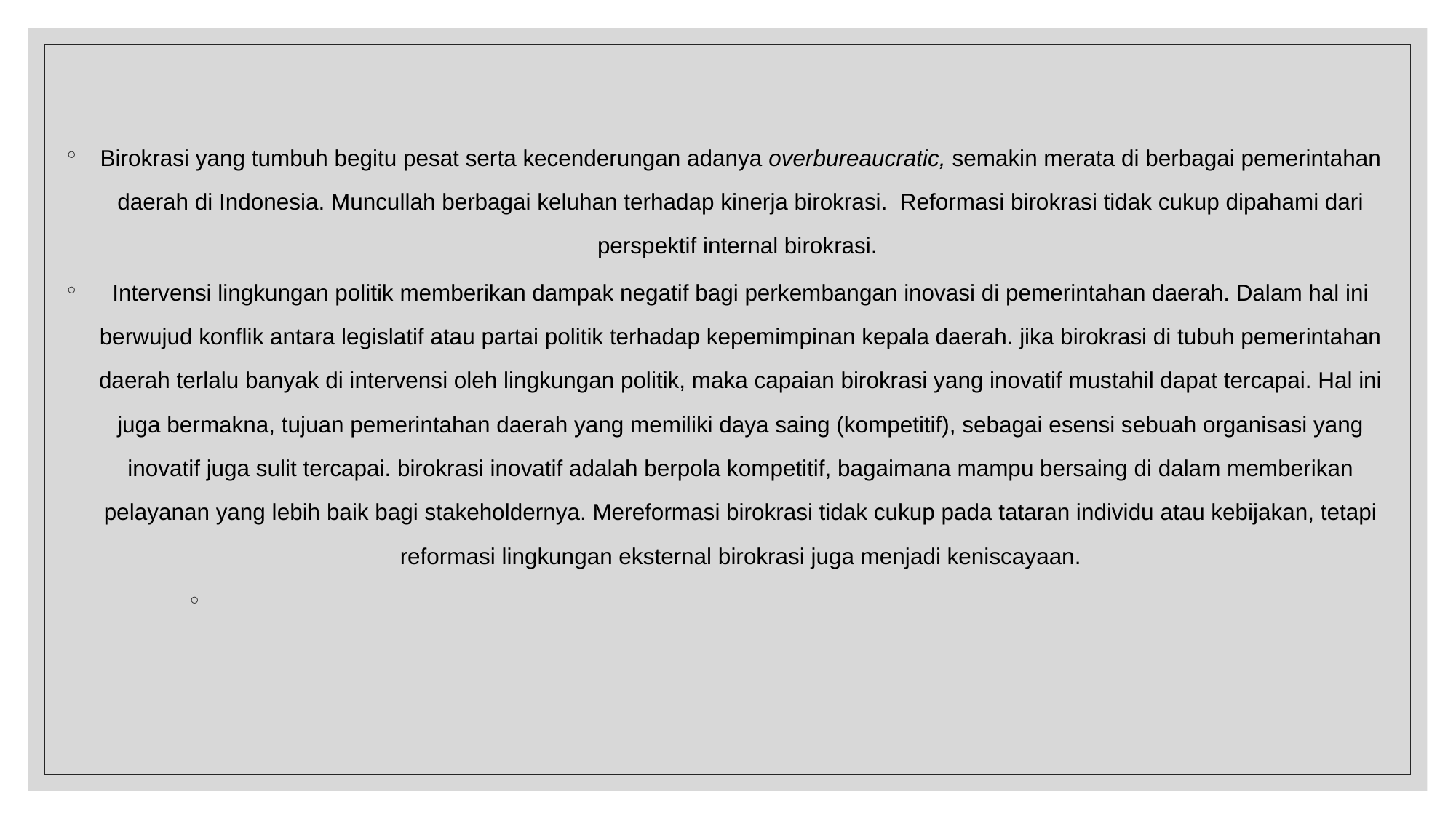

Birokrasi yang tumbuh begitu pesat serta kecenderungan adanya overbureaucratic, semakin merata di berbagai pemerintahan daerah di Indonesia. Muncullah berbagai keluhan terhadap kinerja birokrasi.  Reformasi birokrasi tidak cukup dipahami dari perspektif internal birokrasi.
Intervensi lingkungan politik memberikan dampak negatif bagi perkembangan inovasi di pemerintahan daerah. Dalam hal ini berwujud konflik antara legislatif atau partai politik terhadap kepemimpinan kepala daerah. jika birokrasi di tubuh pemerintahan daerah terlalu banyak di intervensi oleh lingkungan politik, maka capaian birokrasi yang inovatif mustahil dapat tercapai. Hal ini juga bermakna, tujuan pemerintahan daerah yang memiliki daya saing (kompetitif), sebagai esensi sebuah organisasi yang inovatif juga sulit tercapai. birokrasi inovatif adalah berpola kompetitif, bagaimana mampu bersaing di dalam memberikan pelayanan yang lebih baik bagi stakeholdernya. Mereformasi birokrasi tidak cukup pada tataran individu atau kebijakan, tetapi reformasi lingkungan eksternal birokrasi juga menjadi keniscayaan.